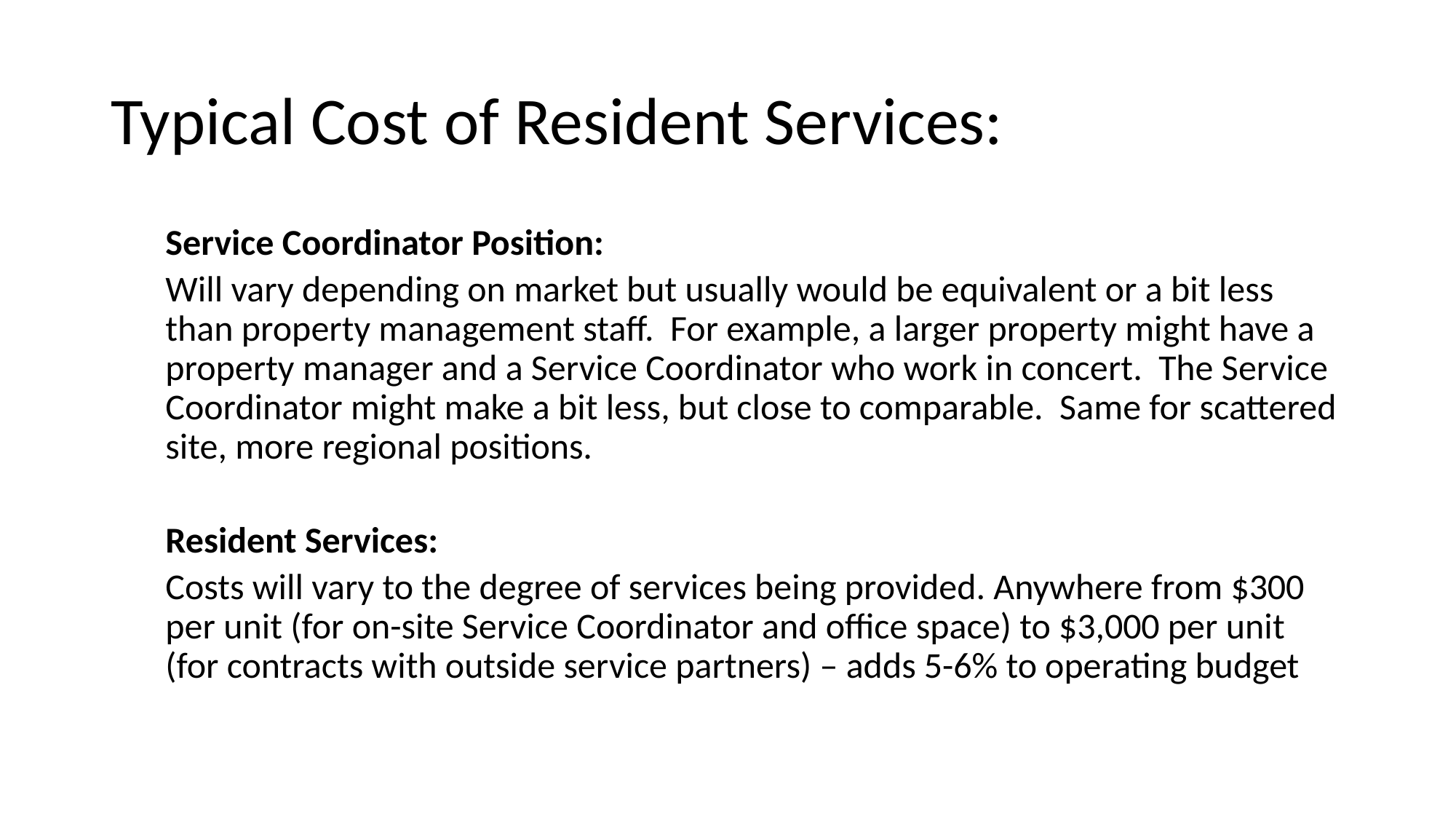

# Typical Cost of Resident Services:
Service Coordinator Position:
Will vary depending on market but usually would be equivalent or a bit less than property management staff.  For example, a larger property might have a property manager and a Service Coordinator who work in concert.  The Service Coordinator might make a bit less, but close to comparable.  Same for scattered site, more regional positions.

Resident Services:
Costs will vary to the degree of services being provided. Anywhere from $300 per unit (for on-site Service Coordinator and office space) to $3,000 per unit (for contracts with outside service partners) – adds 5-6% to operating budget